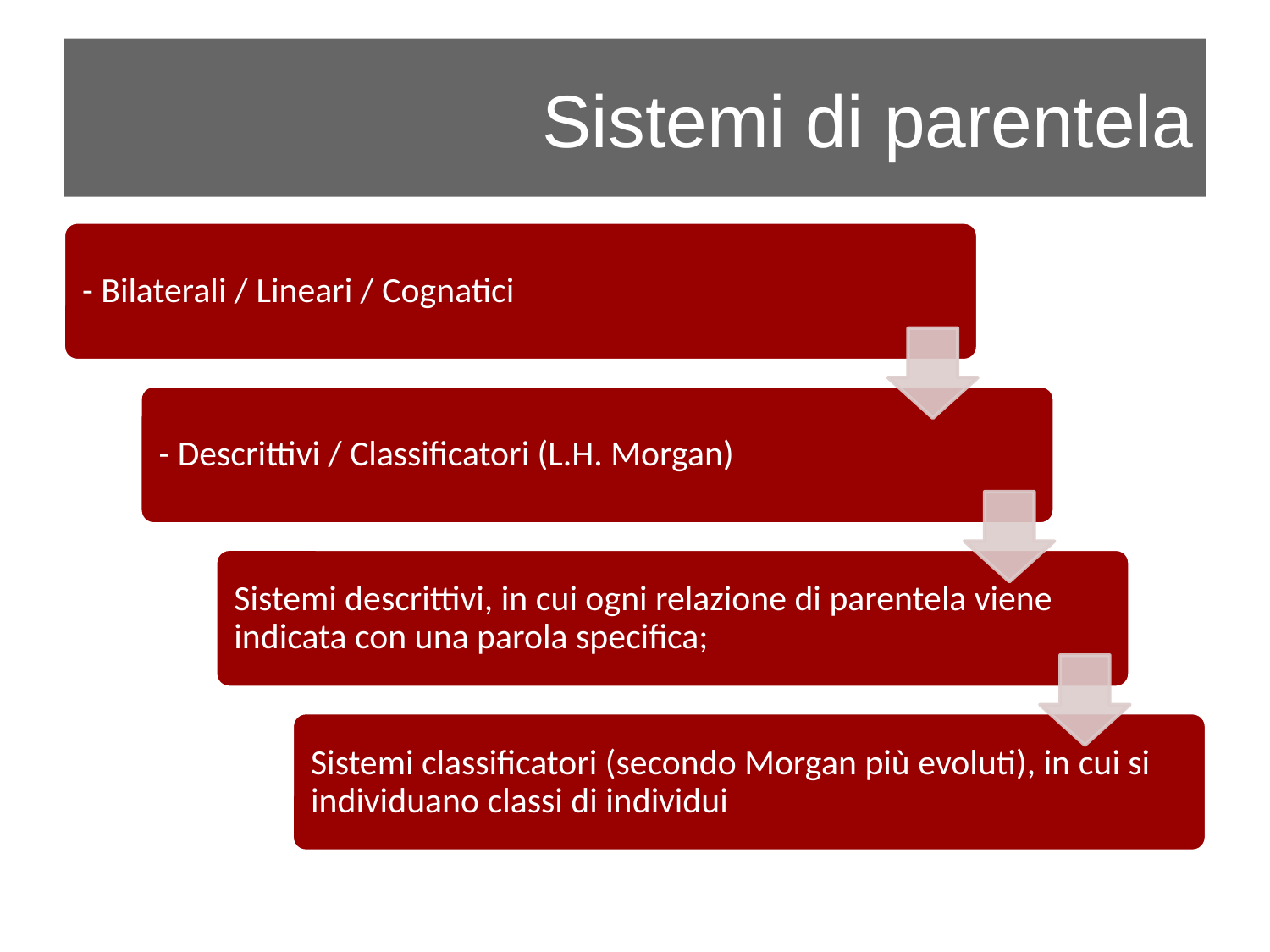

# Sistemi di parentela
- Bilaterali / Lineari / Cognatici
- Descrittivi / Classificatori (L.H. Morgan)
Sistemi descrittivi, in cui ogni relazione di parentela viene indicata con una parola specifica;
Sistemi classificatori (secondo Morgan più evoluti), in cui si individuano classi di individui